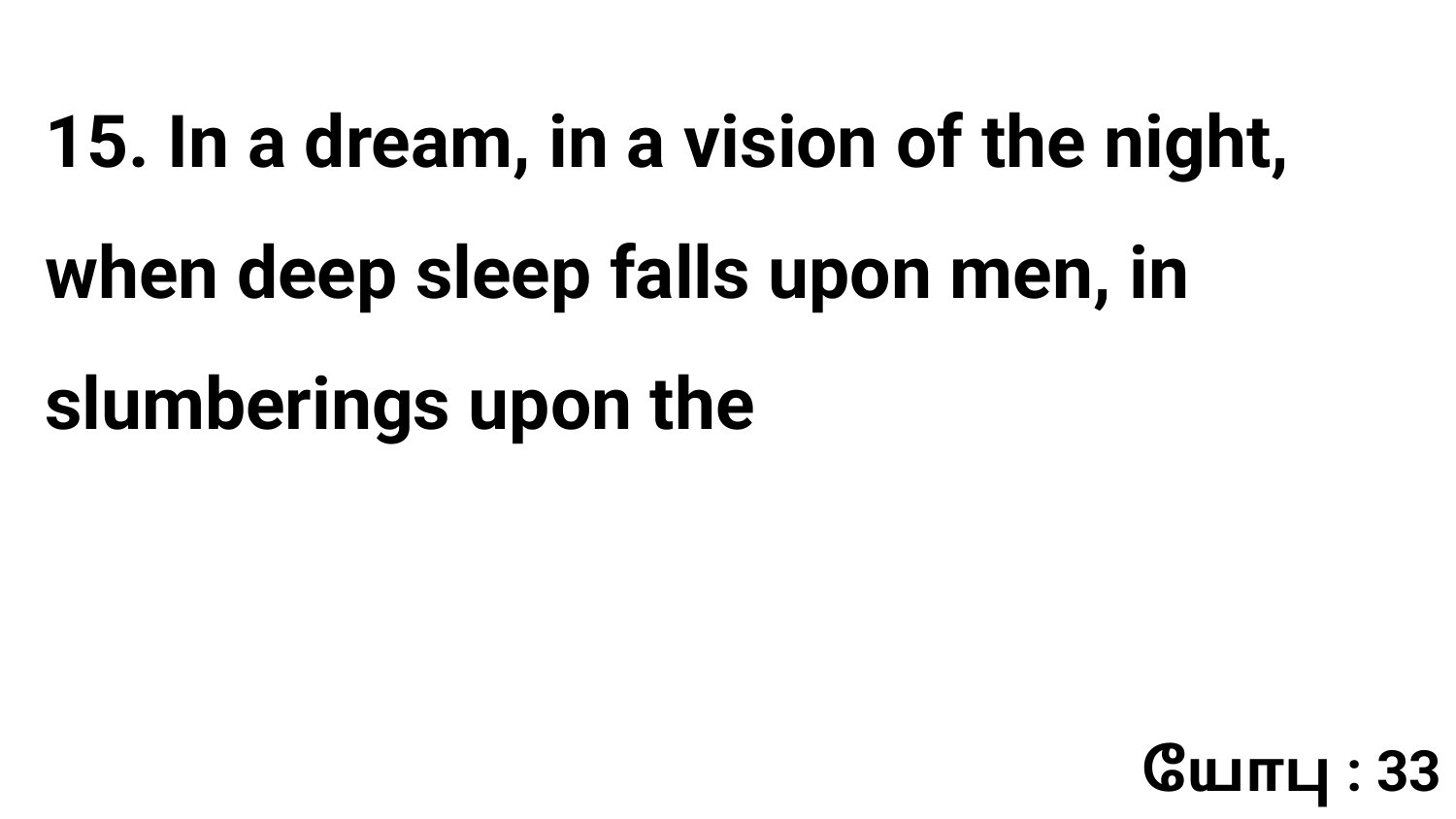

15. In a dream, in a vision of the night, when deep sleep falls upon men, in slumberings upon the
யோபு : 33